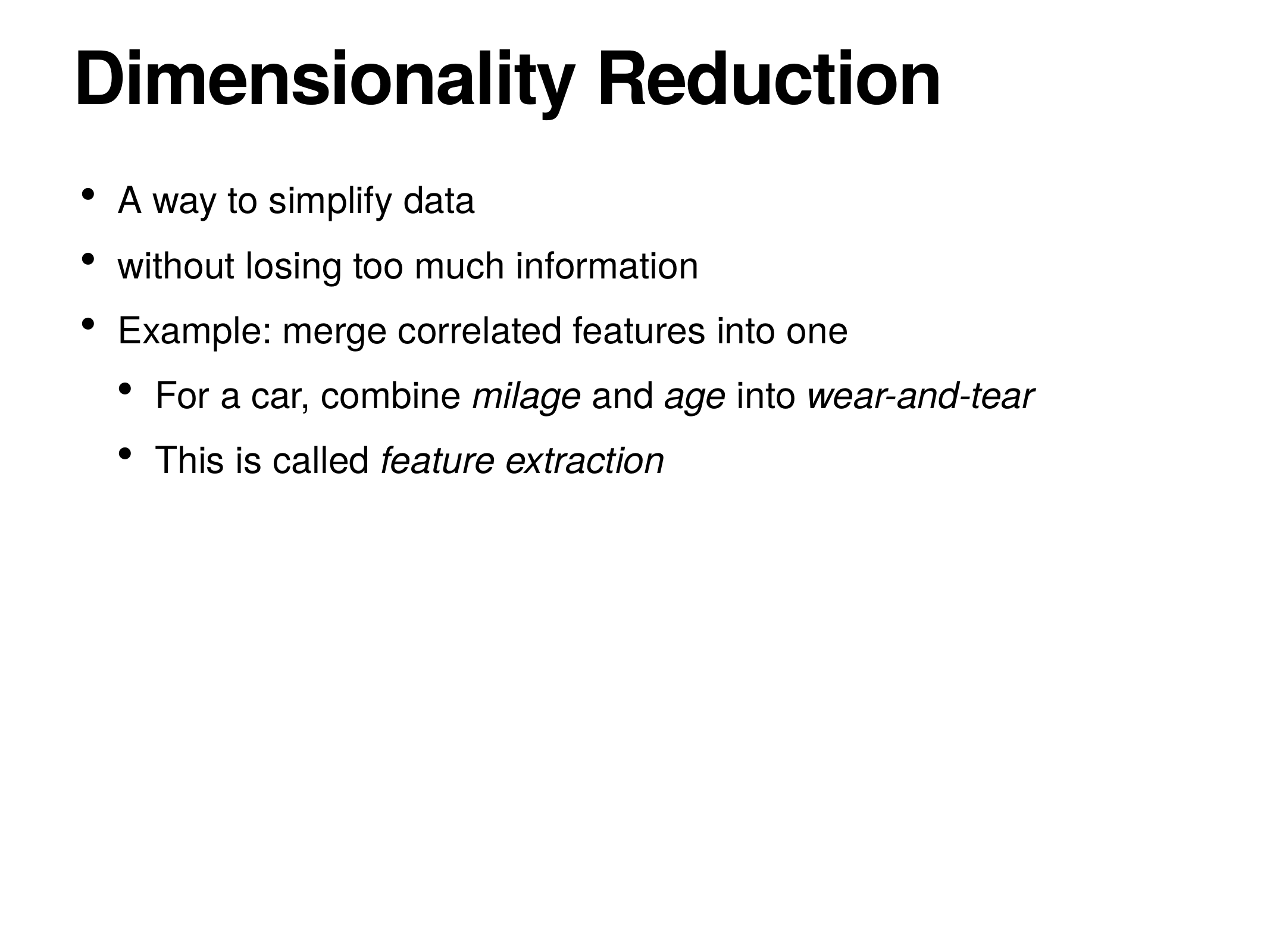

# Dimensionality Reduction
A way to simplify data
without losing too much information
Example: merge correlated features into one
For a car, combine milage and age into wear-and-tear
This is called feature extraction